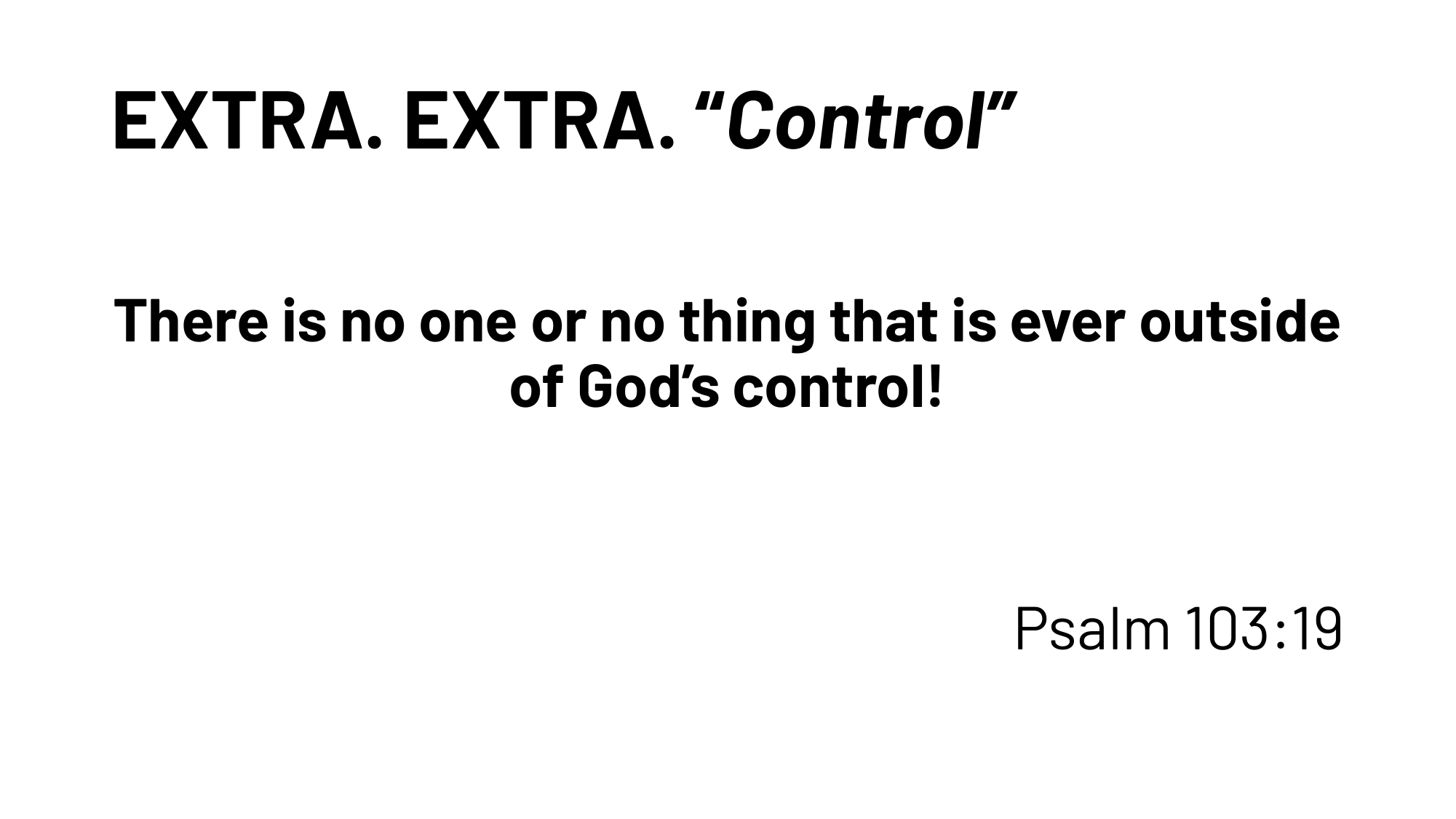

# EXTRA. EXTRA. “Control”

There is no one or no thing that is ever outside of God’s control!

Psalm 103:19